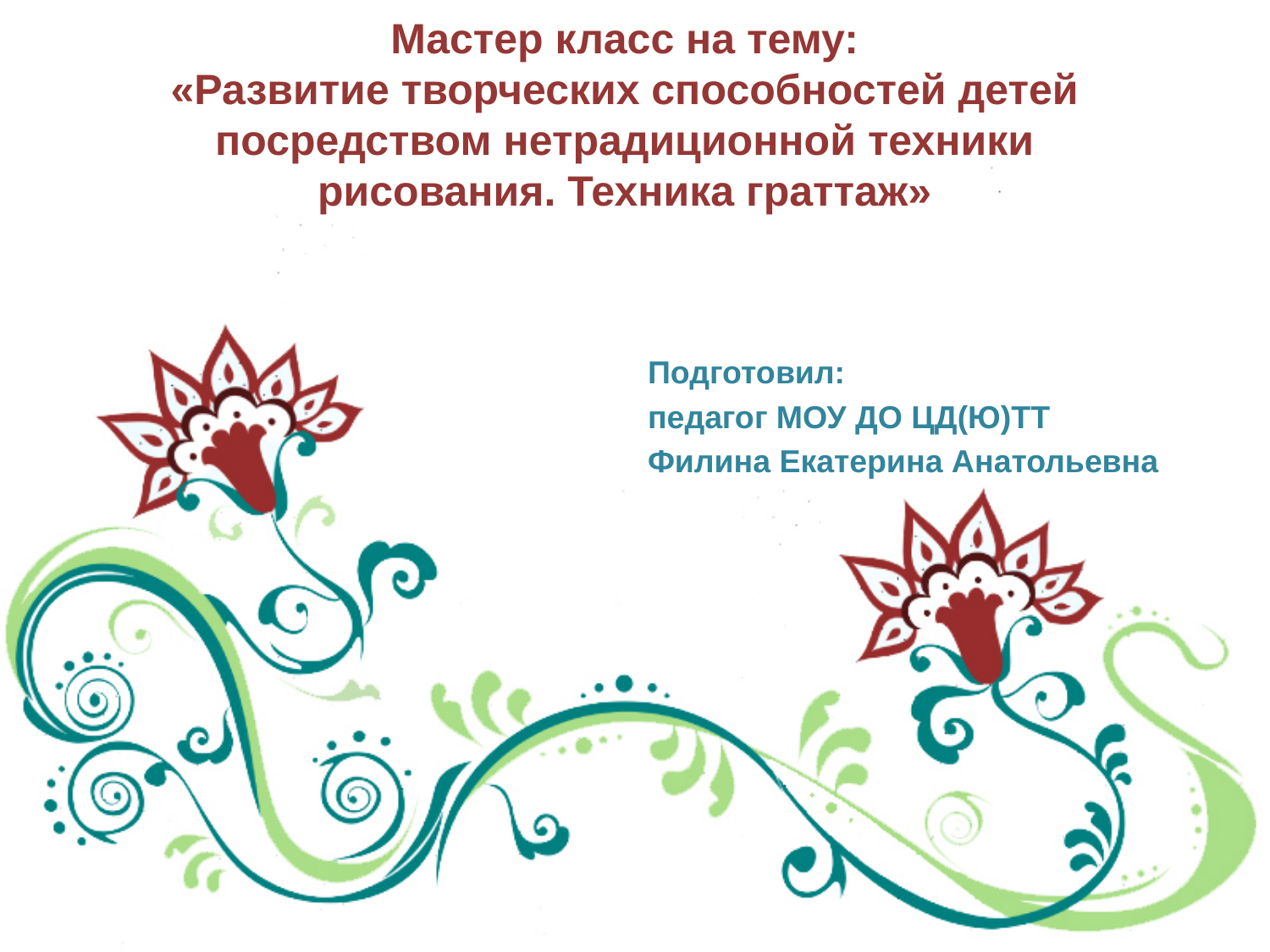

# Мастер класс на тему: «Развитие творческих способностей детей посредством нетрадиционной техники рисования. Техника граттаж»
Подготовил:
педагог МОУ ДО ЦД(Ю)ТТ
Филина Екатерина Анатольевна